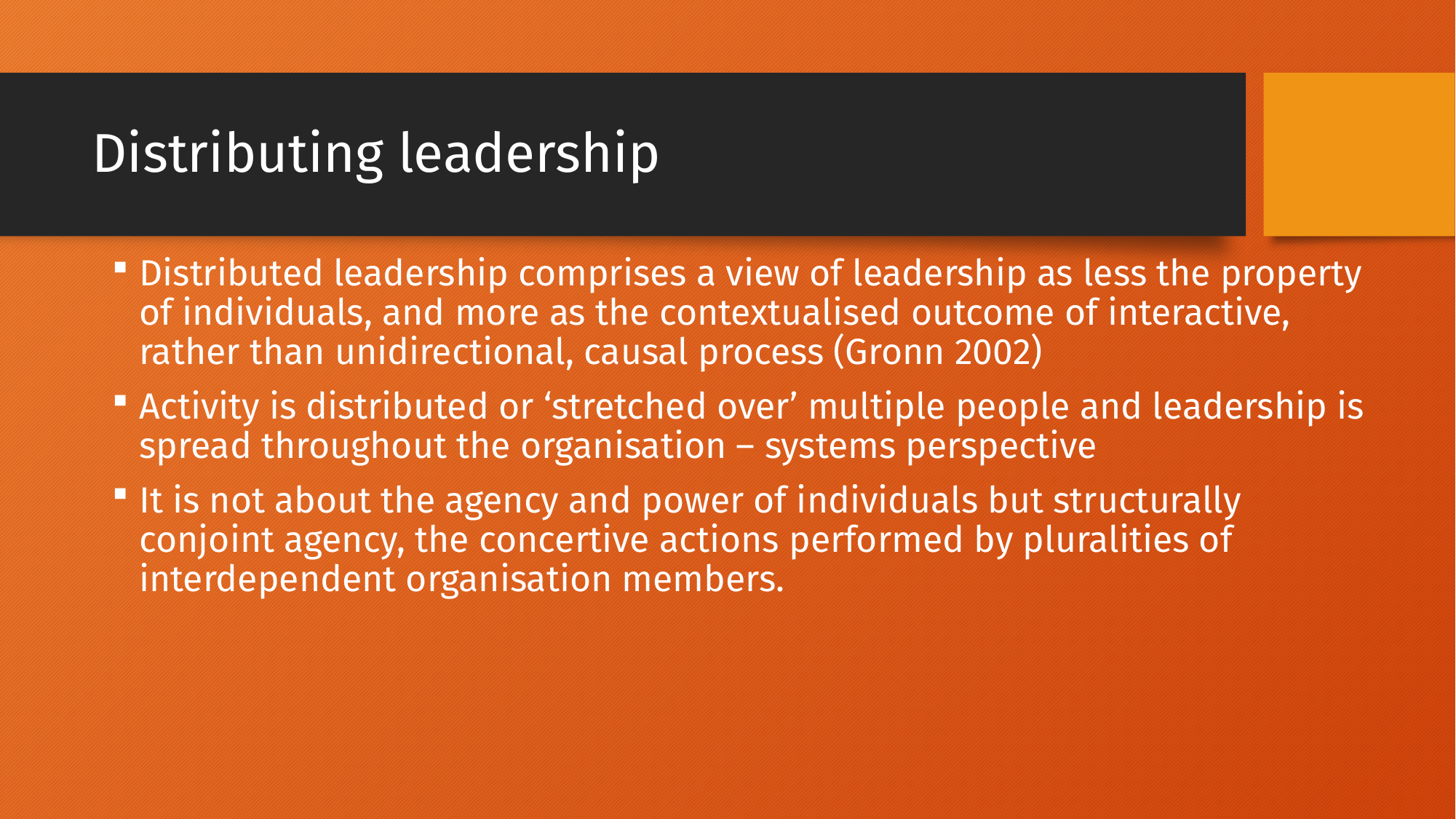

# Distributing leadership
Distributed leadership comprises a view of leadership as less the property of individuals, and more as the contextualised outcome of interactive, rather than unidirectional, causal process (Gronn 2002)
Activity is distributed or ‘stretched over’ multiple people and leadership is spread throughout the organisation – systems perspective
It is not about the agency and power of individuals but structurally conjoint agency, the concertive actions performed by pluralities of interdependent organisation members.